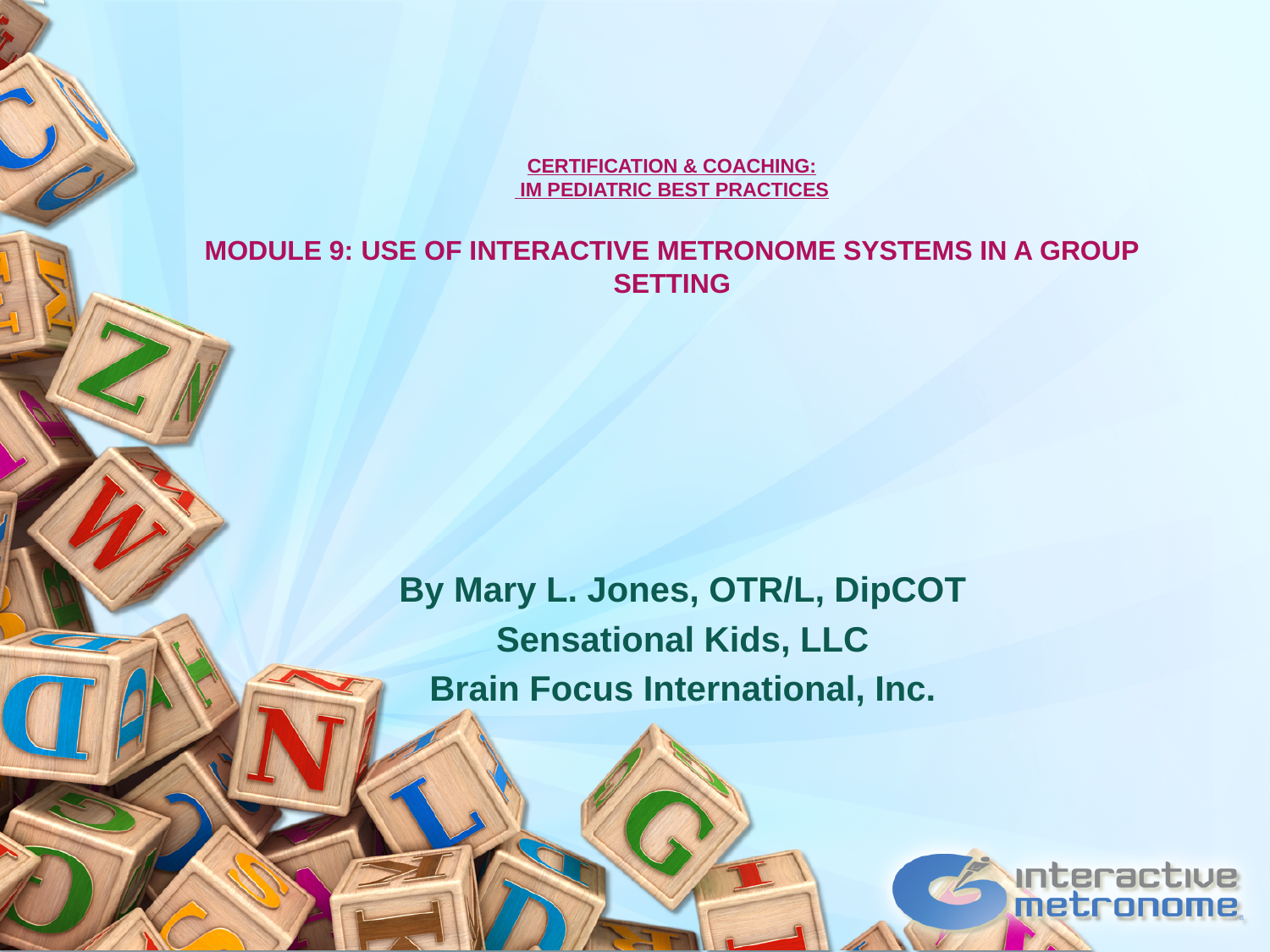

# CERTIFICATION & COACHING: IM PEDIATRIC BEST PRACTICES MODULE 9: Use of Interactive Metronome Systems in a Group Setting
By Mary L. Jones, OTR/L, DipCOT
Sensational Kids, LLC
Brain Focus International, Inc.